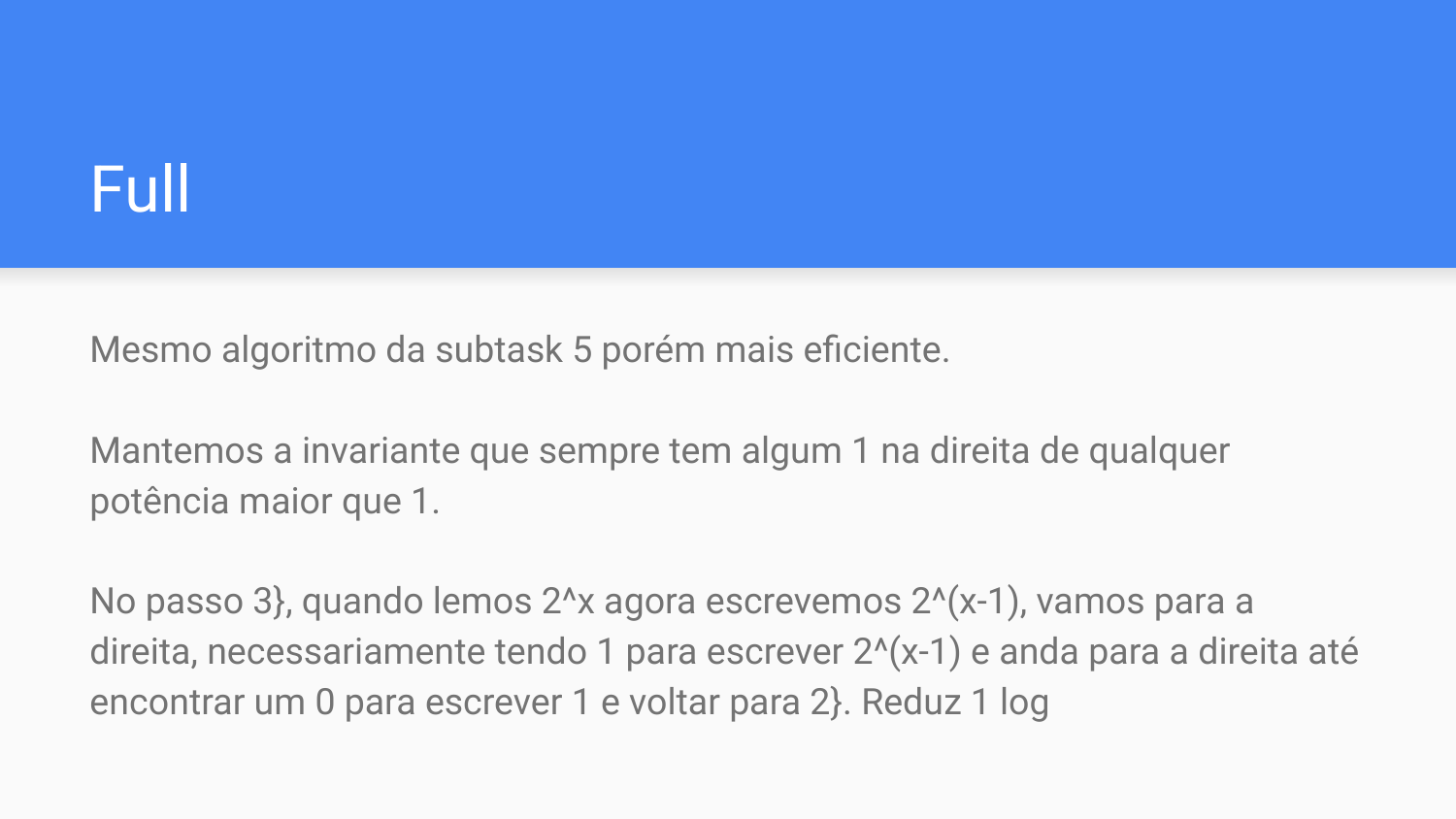

# Full
Mesmo algoritmo da subtask 5 porém mais eficiente.
Mantemos a invariante que sempre tem algum 1 na direita de qualquer potência maior que 1.
No passo 3}, quando lemos 2^x agora escrevemos 2^(x-1), vamos para a direita, necessariamente tendo 1 para escrever 2^(x-1) e anda para a direita até encontrar um 0 para escrever 1 e voltar para 2}. Reduz 1 log